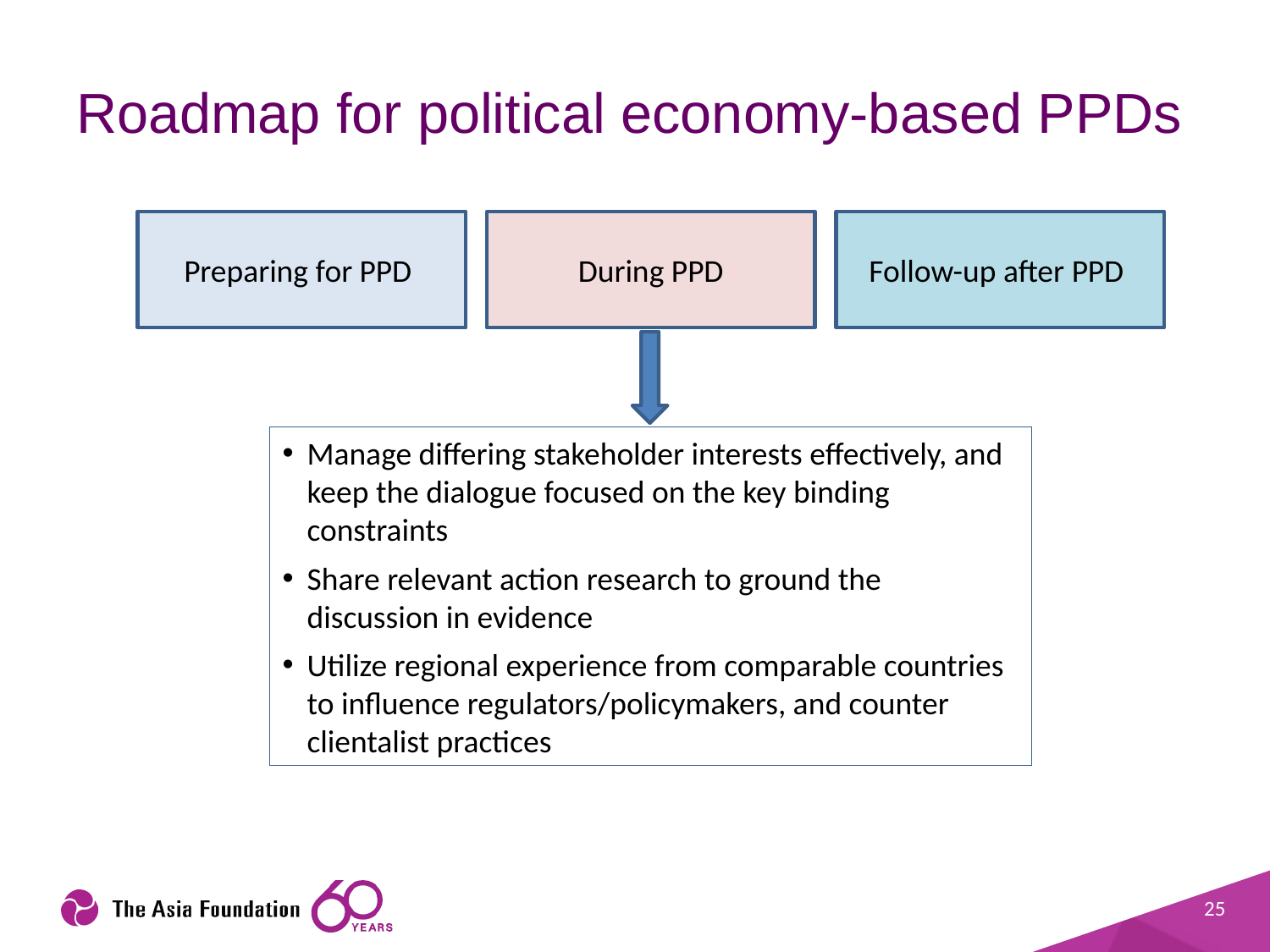

# Roadmap for political economy-based PPDs
Preparing for PPD
During PPD
Follow-up after PPD

Manage differing stakeholder interests effectively, and keep the dialogue focused on the key binding constraints
Share relevant action research to ground the discussion in evidence
Utilize regional experience from comparable countries to influence regulators/policymakers, and counter clientalist practices
25